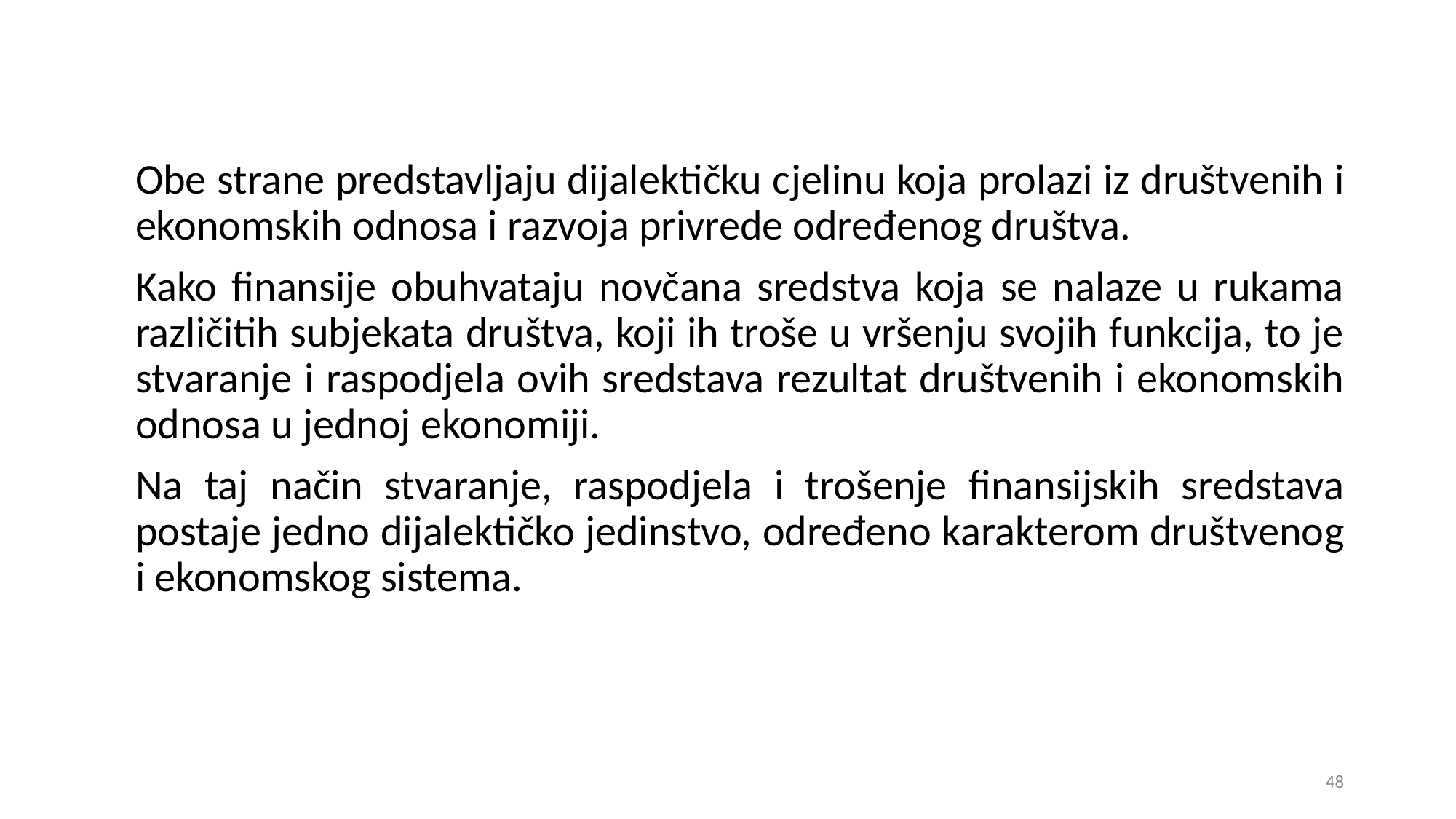

Obe strane predstavljaju dijalektičku cjelinu koja prolazi iz društvenih i ekonomskih odnosa i razvoja privrede određenog društva.
Kako finansije obuhvataju novčana sredstva koja se nalaze u rukama različitih subjekata društva, koji ih troše u vršenju svojih funkcija, to je stvaranje i raspodjela ovih sredstava rezultat društvenih i ekonomskih odnosa u jednoj ekonomiji.
Na taj način stvaranje, raspodjela i trošenje finansijskih sredstava postaje jedno dijalektičko jedinstvo, određeno karakterom društvenog i ekonomskog sistema.
48